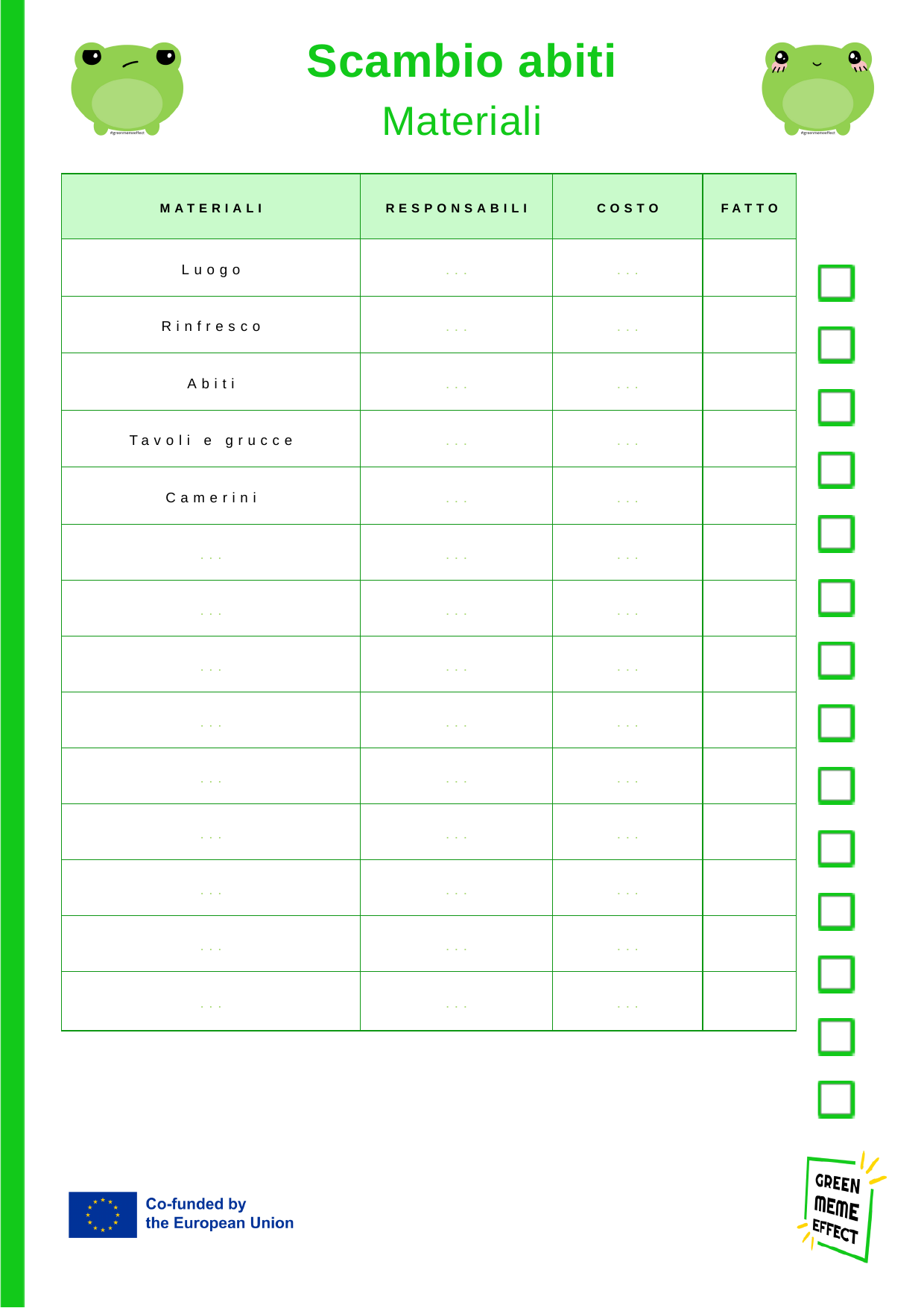

Scambio abiti
Materiali
| MATERIALI | RESPONSABILI | COSTO | FATTO |
| --- | --- | --- | --- |
| Luogo | ... | ... |  |
| Rinfresco | ... | ... |  |
| Abiti | ... | ... |  |
| Tavoli e grucce | ... | ... |  |
| Camerini | ... | ... |  |
| ... | ... | ... |  |
| ... | ... | ... |  |
| ... | ... | ... |  |
| ... | ... | ... |  |
| ... | ... | ... |  |
| ... | ... | ... |  |
| ... | ... | ... |  |
| ... | ... | ... |  |
| ... | ... | ... |  |